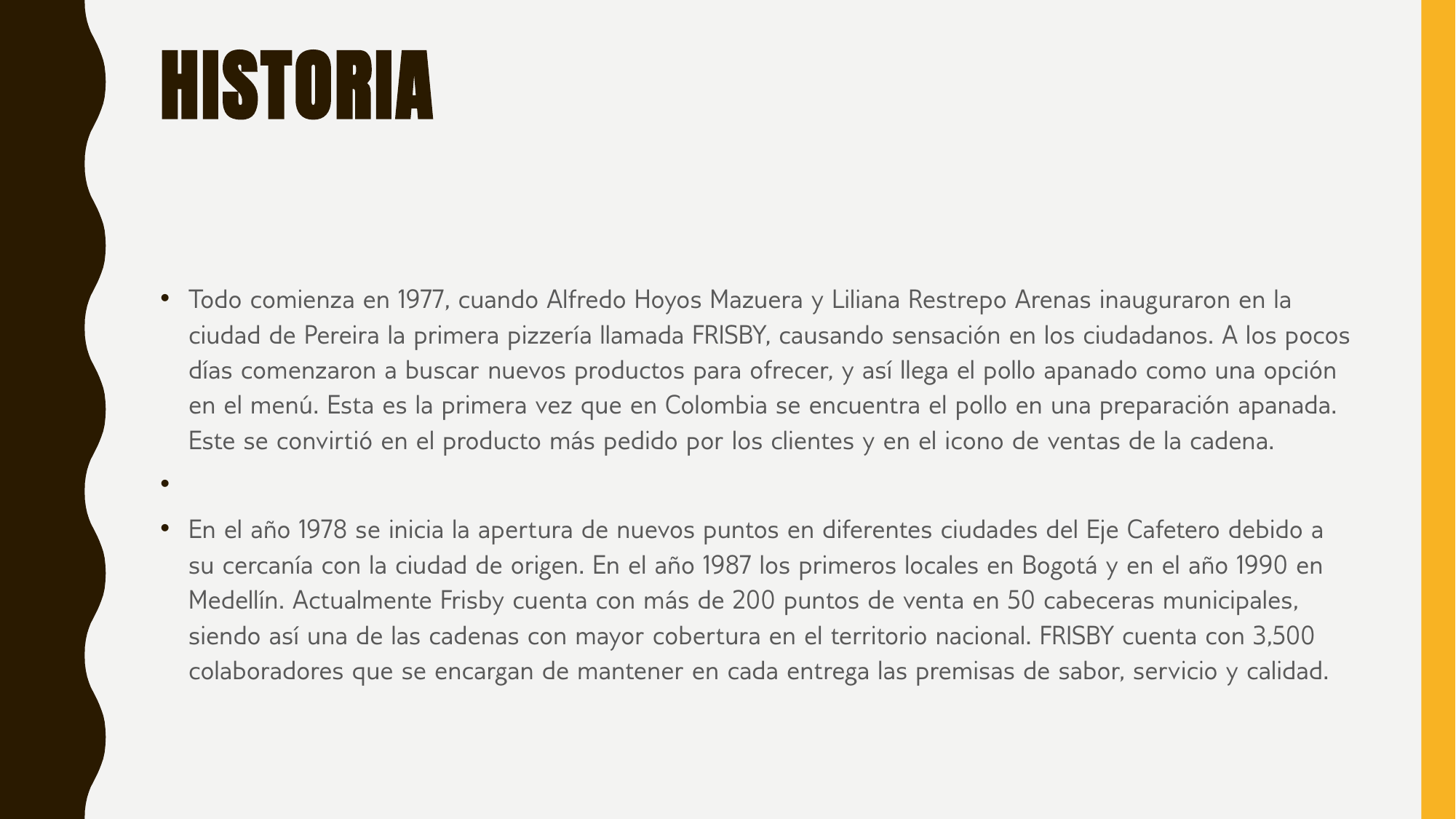

# Historia
Todo comienza en 1977, cuando Alfredo Hoyos Mazuera y Liliana Restrepo Arenas inauguraron en la ciudad de Pereira la primera pizzería llamada FRISBY, causando sensación en los ciudadanos. A los pocos días comenzaron a buscar nuevos productos para ofrecer, y así llega el pollo apanado como una opción en el menú. Esta es la primera vez que en Colombia se encuentra el pollo en una preparación apanada. Este se convirtió en el producto más pedido por los clientes y en el icono de ventas de la cadena.

En el año 1978 se inicia la apertura de nuevos puntos en diferentes ciudades del Eje Cafetero debido a su cercanía con la ciudad de origen. En el año 1987 los primeros locales en Bogotá y en el año 1990 en Medellín. Actualmente Frisby cuenta con más de 200 puntos de venta en 50 cabeceras municipales, siendo así una de las cadenas con mayor cobertura en el territorio nacional. FRISBY cuenta con 3,500 colaboradores que se encargan de mantener en cada entrega las premisas de sabor, servicio y calidad.